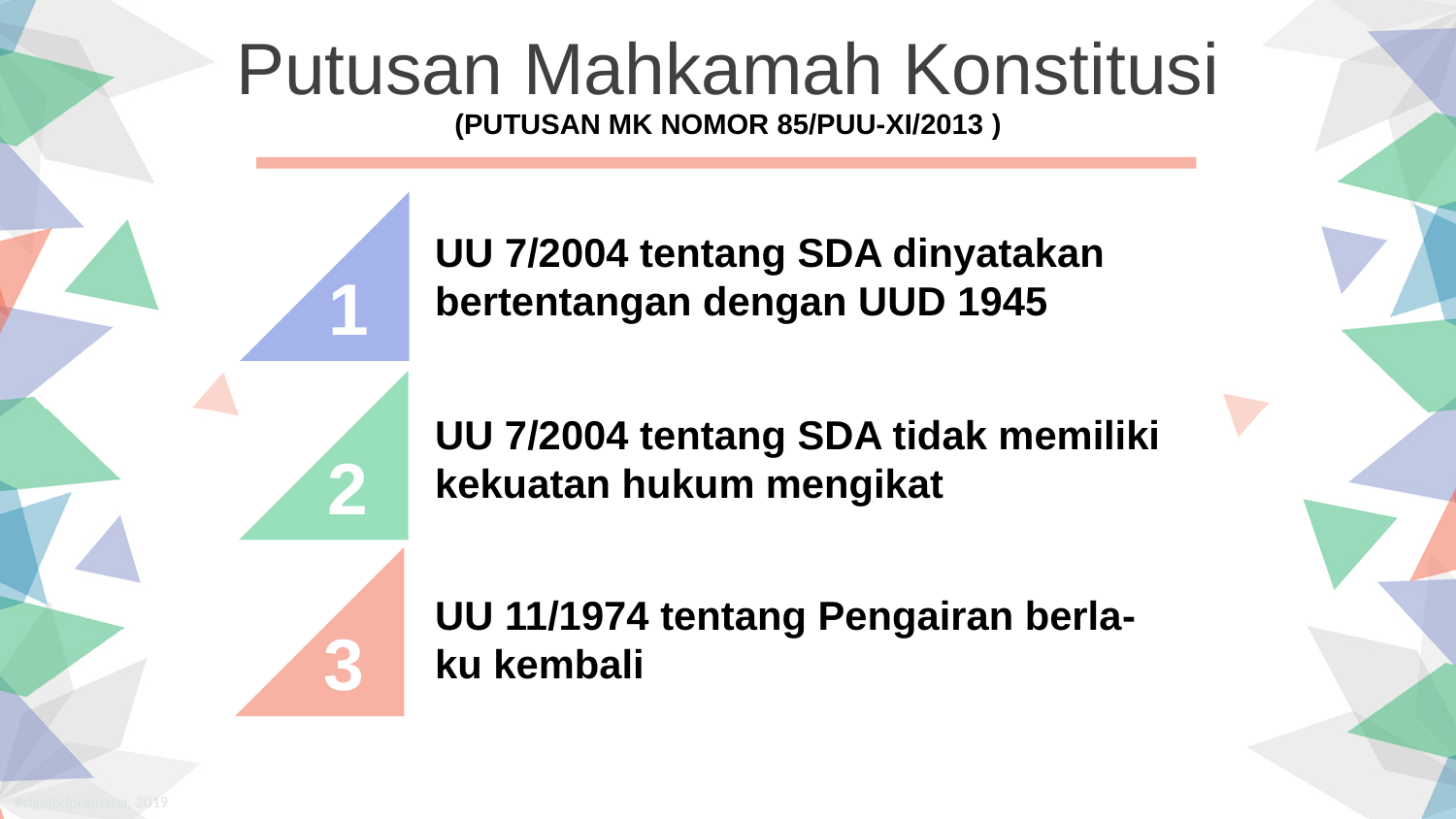

Putusan Mahkamah Konstitusi
(PUTUSAN MK NOMOR 85/PUU-XI/2013 )

1
UU 7/2004 tentang SDA dinyatakan bertentangan dengan UUD 1945

2
UU 7/2004 tentang SDA tidak memiliki kekuatan hukum mengikat

3
UU 11/1974 tentang Pengairan berla-ku kembali